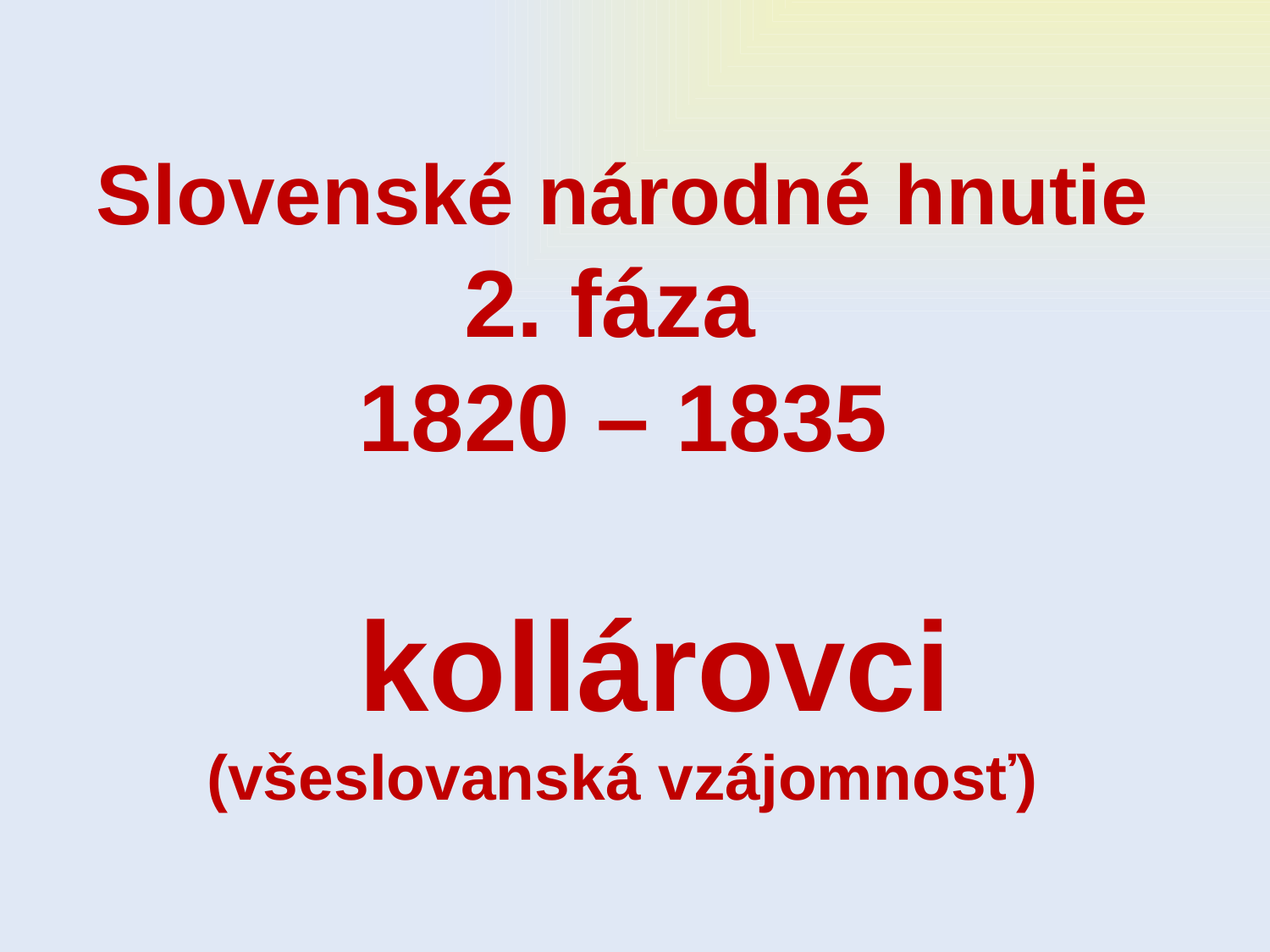

Slovenské národné hnutie
2. fáza
1820 – 1835

  kollárovci
(všeslovanská vzájomnosť)